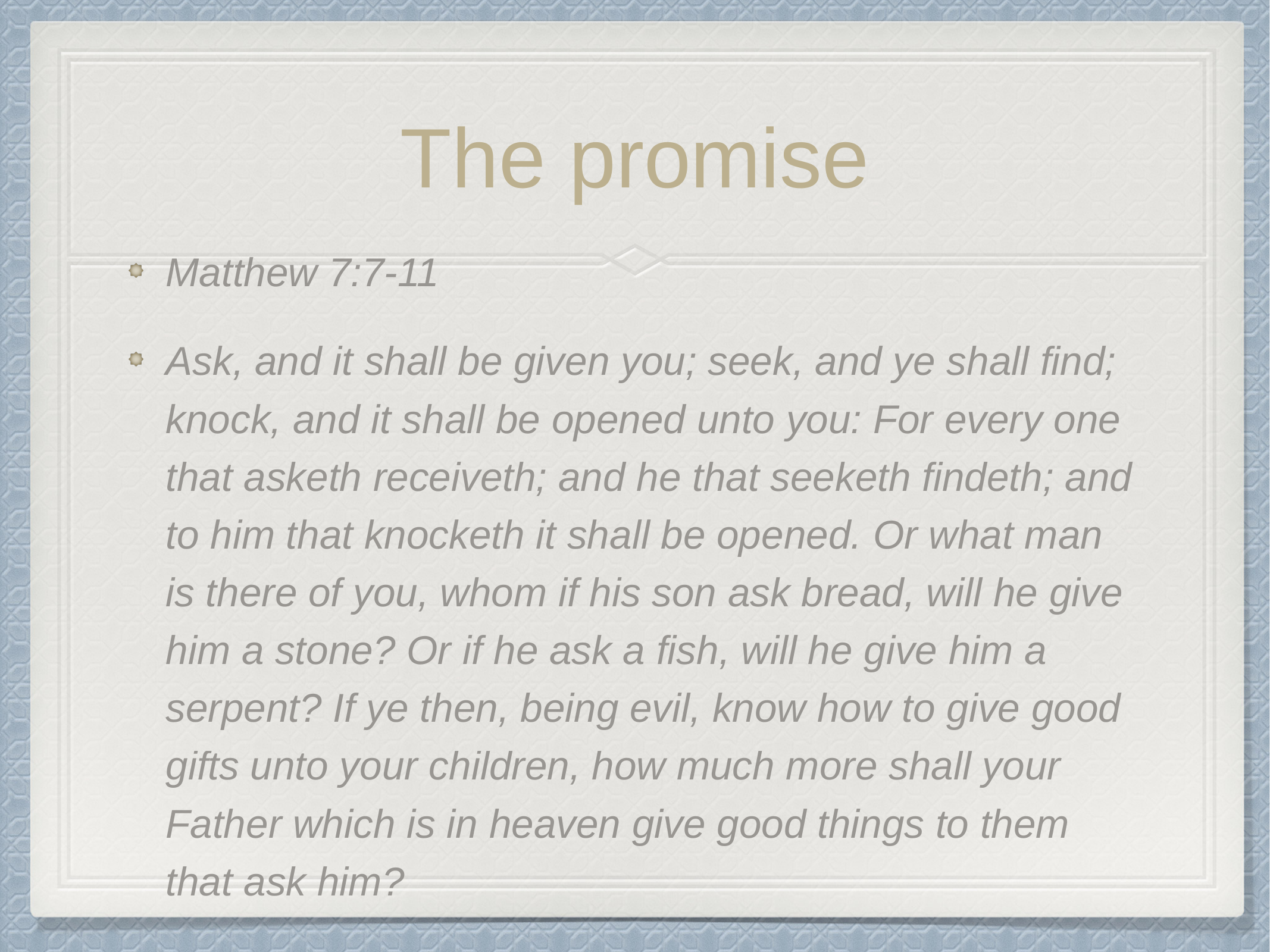

# The promise
Matthew 7:7-11
Ask, and it shall be given you; seek, and ye shall find; knock, and it shall be opened unto you: For every one that asketh receiveth; and he that seeketh findeth; and to him that knocketh it shall be opened. Or what man is there of you, whom if his son ask bread, will he give him a stone? Or if he ask a fish, will he give him a serpent? If ye then, being evil, know how to give good gifts unto your children, how much more shall your Father which is in heaven give good things to them that ask him?